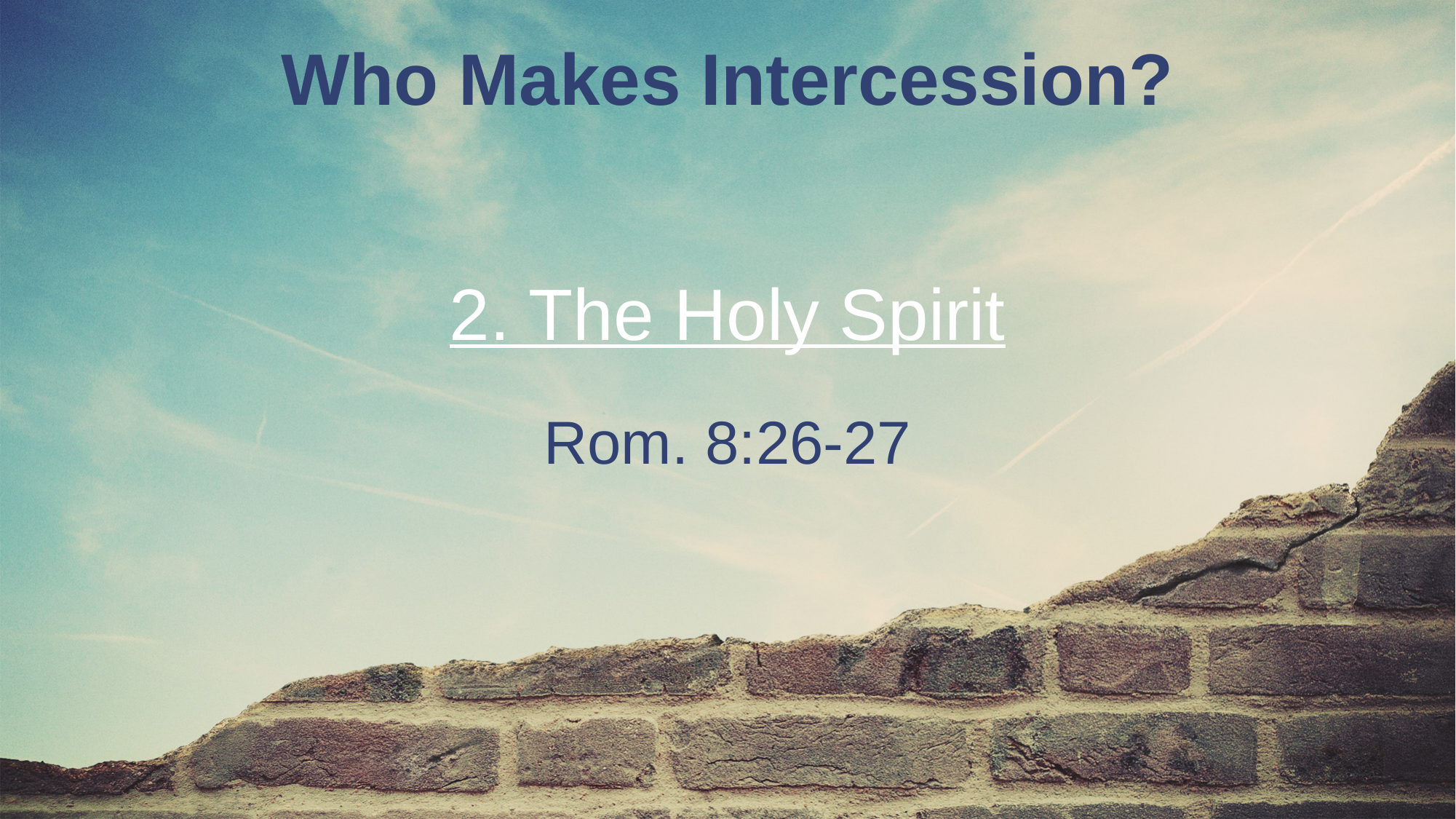

Who Makes Intercession?
2. The Holy Spirit
Rom. 8:26-27